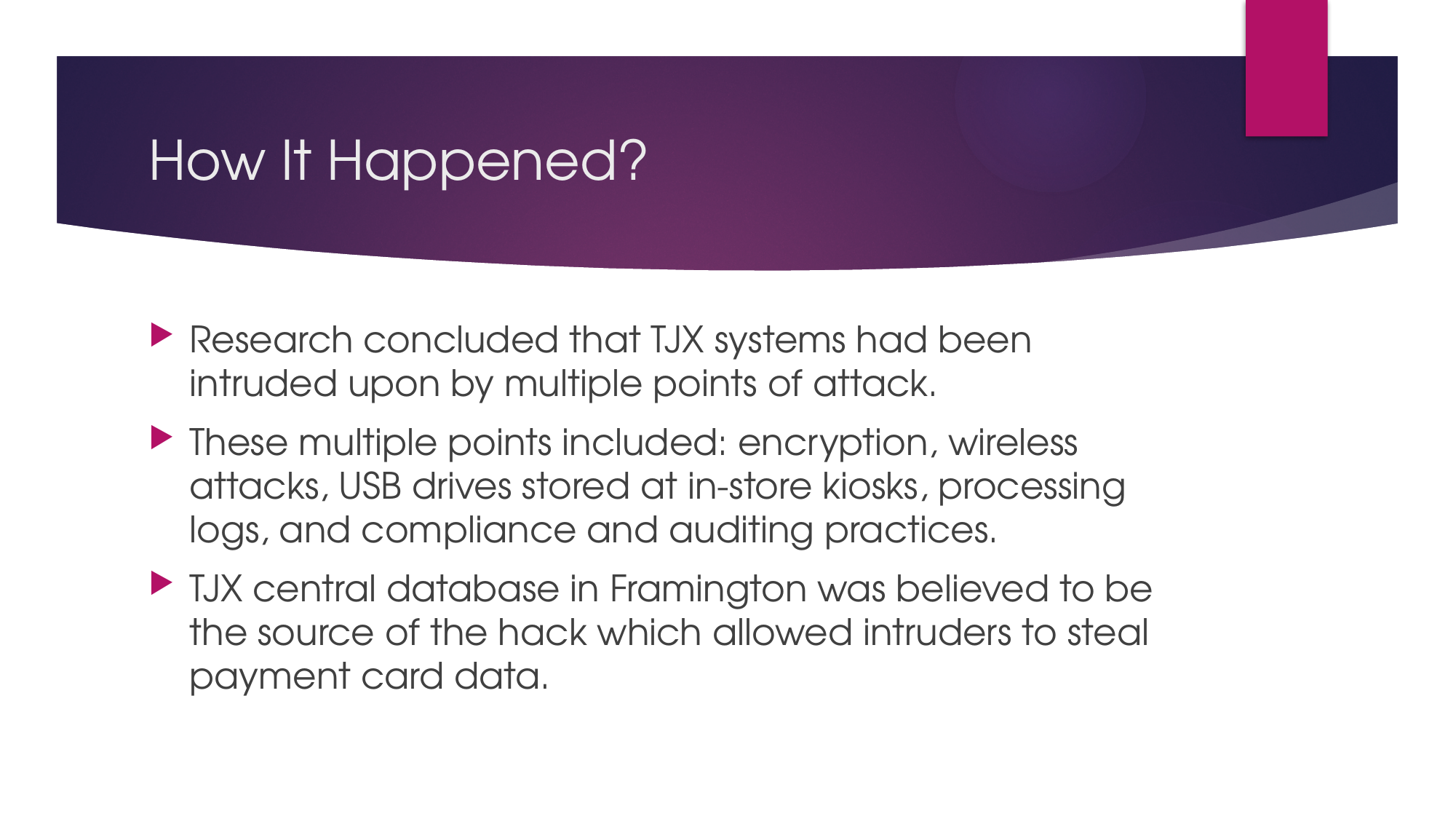

# How It Happened?
Research concluded that TJX systems had been intruded upon by multiple points of attack.
These multiple points included: encryption, wireless attacks, USB drives stored at in-store kiosks, processing logs, and compliance and auditing practices.
TJX central database in Framington was believed to be the source of the hack which allowed intruders to steal payment card data.